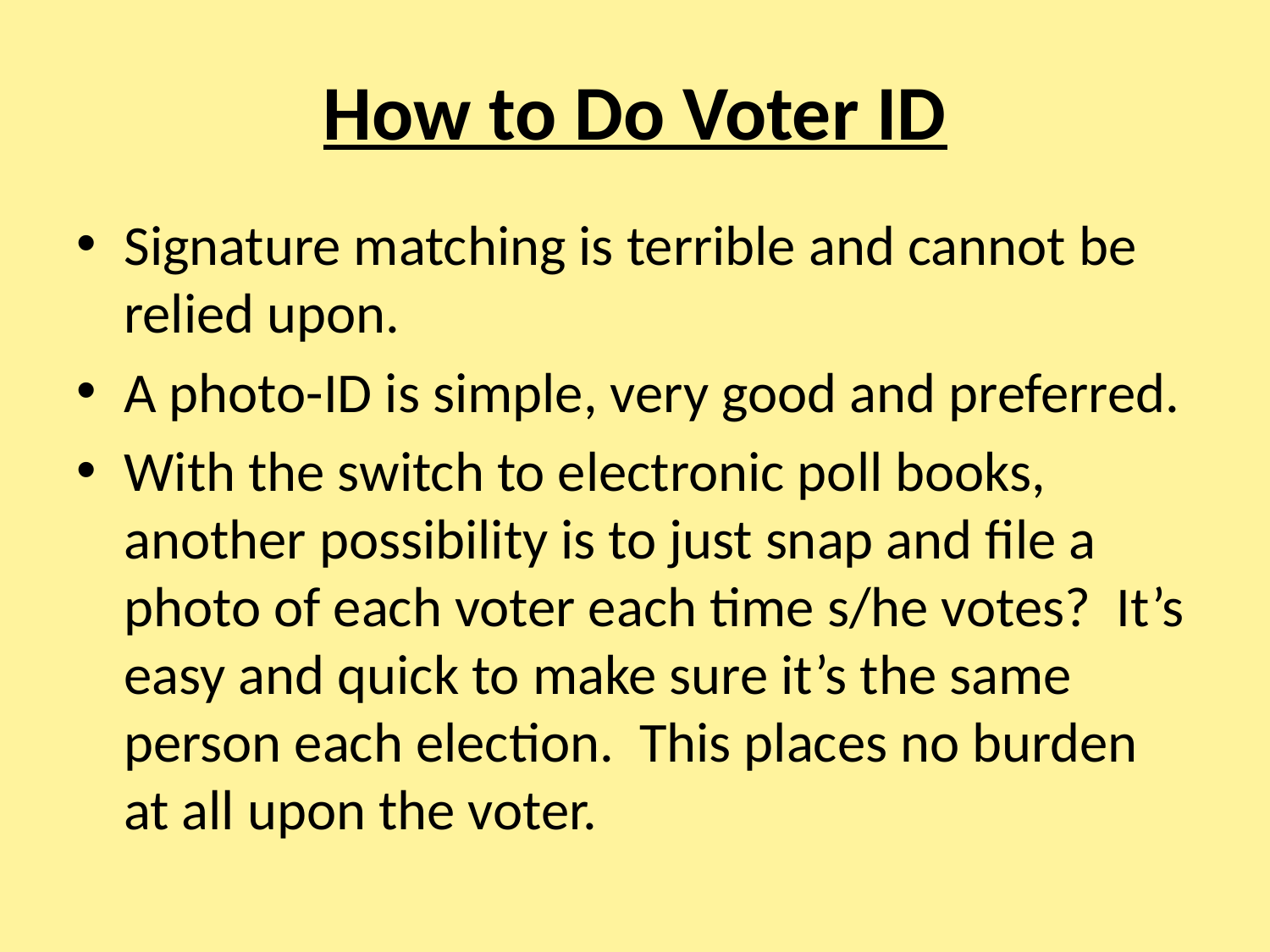

# How to Do Voter ID
Signature matching is terrible and cannot be relied upon.
A photo-ID is simple, very good and preferred.
With the switch to electronic poll books, another possibility is to just snap and file a photo of each voter each time s/he votes?  It’s easy and quick to make sure it’s the same person each election.  This places no burden at all upon the voter.